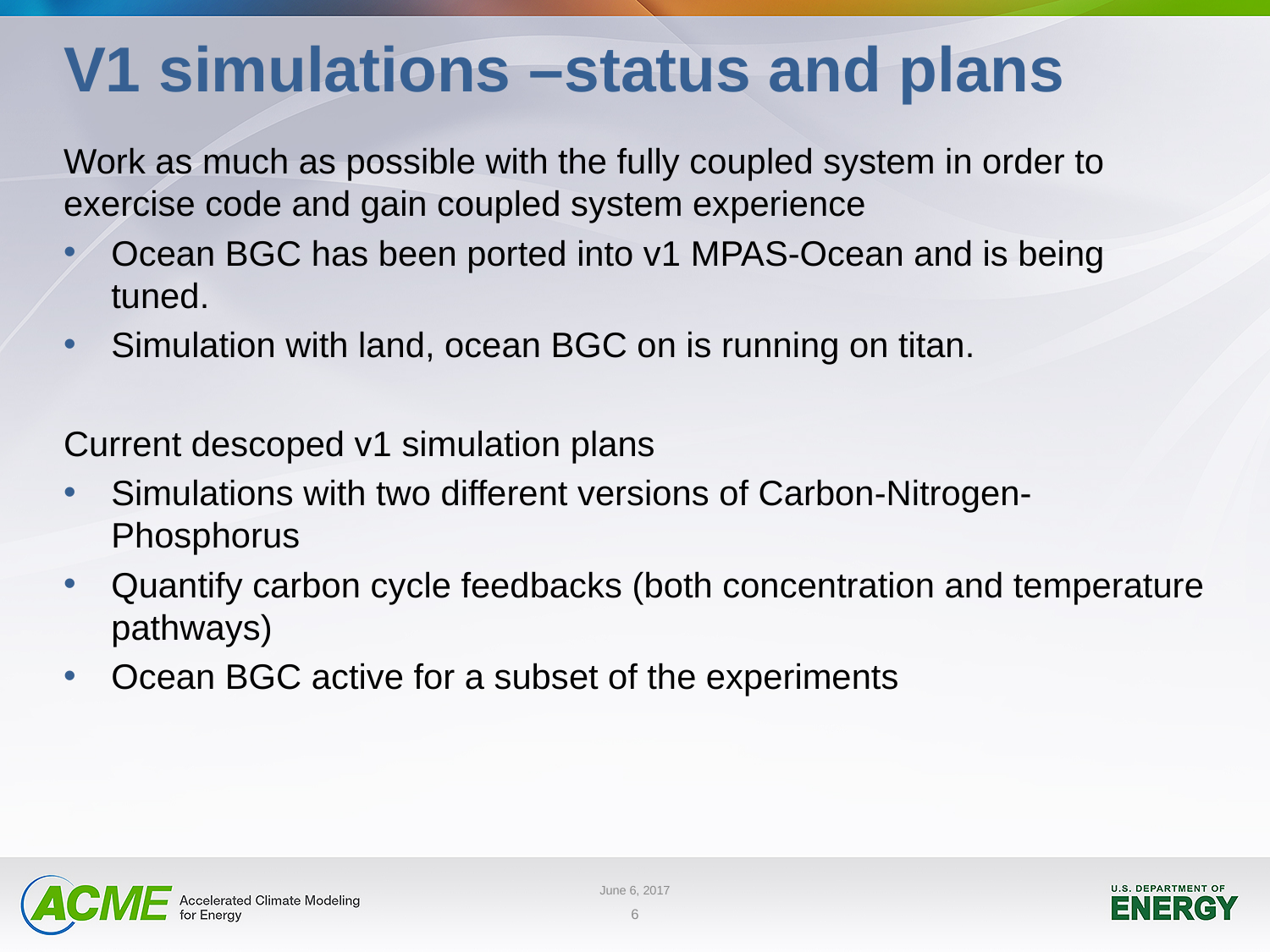

# V1 simulations –status and plans
Work as much as possible with the fully coupled system in order to exercise code and gain coupled system experience
Ocean BGC has been ported into v1 MPAS-Ocean and is being tuned.
Simulation with land, ocean BGC on is running on titan.

Current descoped v1 simulation plans
Simulations with two different versions of Carbon-Nitrogen-Phosphorus
Quantify carbon cycle feedbacks (both concentration and temperature pathways)
Ocean BGC active for a subset of the experiments
June 6, 2017
6